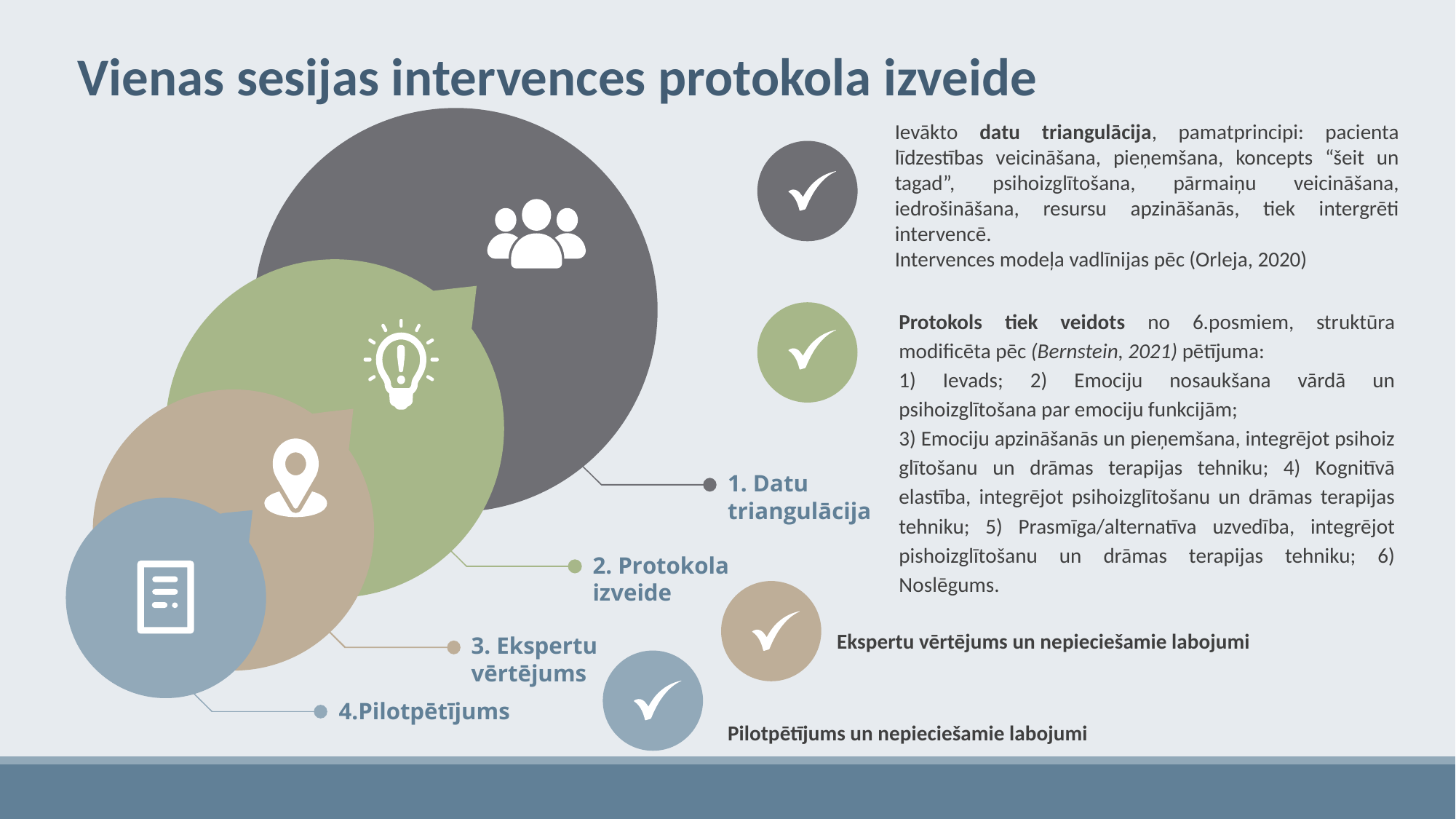

Vienas sesijas intervences protokola izveide

Ievākto datu triangulācija, pamatprincipi: pacienta līdzestības veicināšana, pieņemšana, koncepts “šeit un tagad”, psihoizglītošana, pārmaiņu veicināšana, iedrošināšana, resursu apzināšanās, tiek intergrēti intervencē.
Intervences modeļa vadlīnijas pēc (Orleja, 2020)

Protokols tiek veidots no 6.posmiem, struktūra modificēta pēc (Bernstein, 2021) pētījuma:
1) Ievads; 2) Emociju nosaukšana vārdā un psihoizglītošana par emociju funkcijām;
3) Emociju apzināšanās un pieņemšana, integrējot psihoiz glītošanu un drāmas terapijas tehniku; 4) Kognitīvā elastība, integrējot psihoizglītošanu un drāmas terapijas tehniku; 5) Prasmīga/alternatīva uzvedība, integrējot pishoizglītošanu un drāmas terapijas tehniku; 6) Noslēgums.

1. Datu triangulācija
2. Protokola izveide

Ekspertu vērtējums un nepieciešamie labojumi
3. Ekspertu vērtējums

4.Pilotpētījums
Pilotpētījums un nepieciešamie labojumi